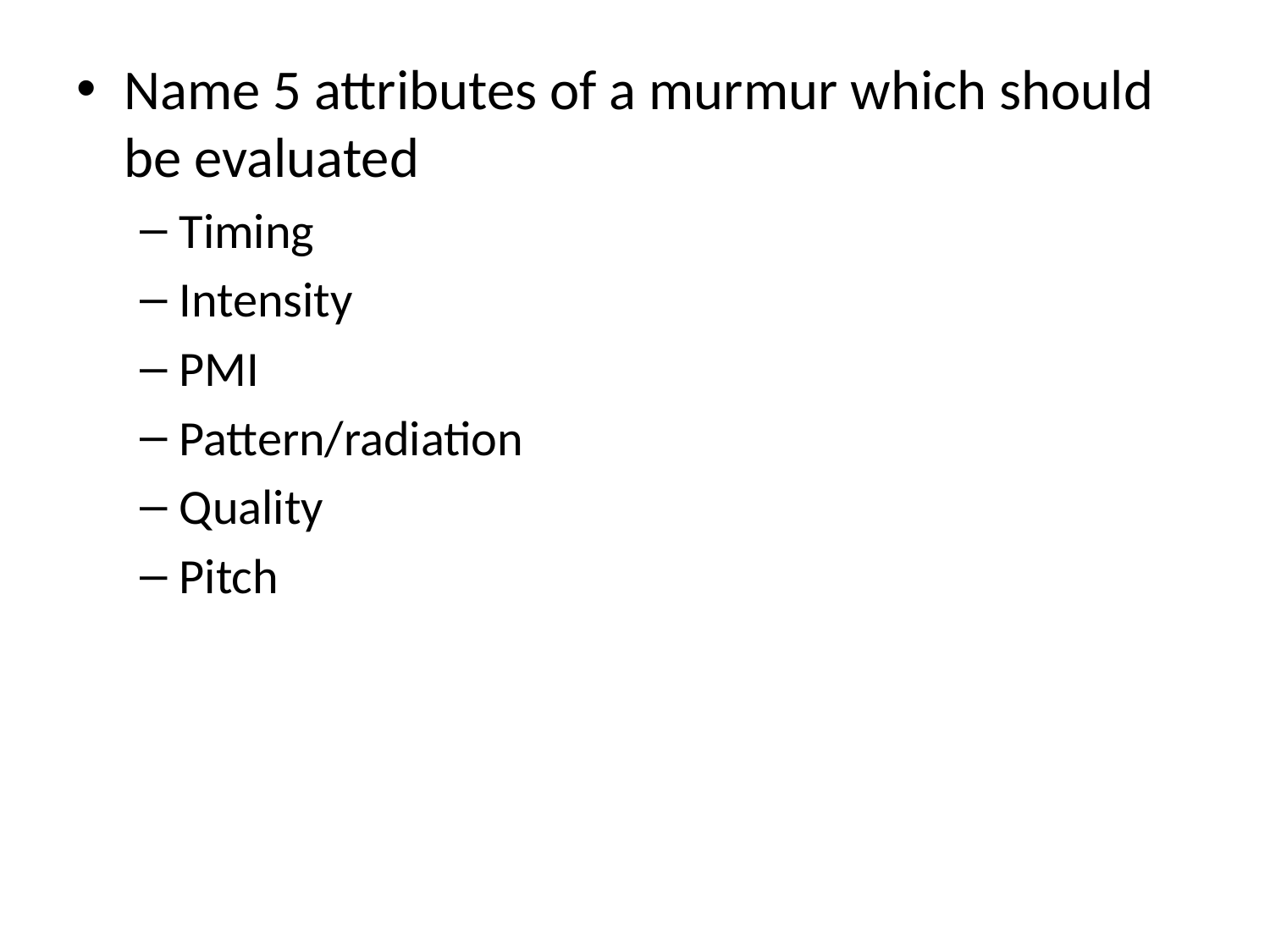

Name 5 attributes of a murmur which should be evaluated
Timing
Intensity
PMI
Pattern/radiation
Quality
Pitch